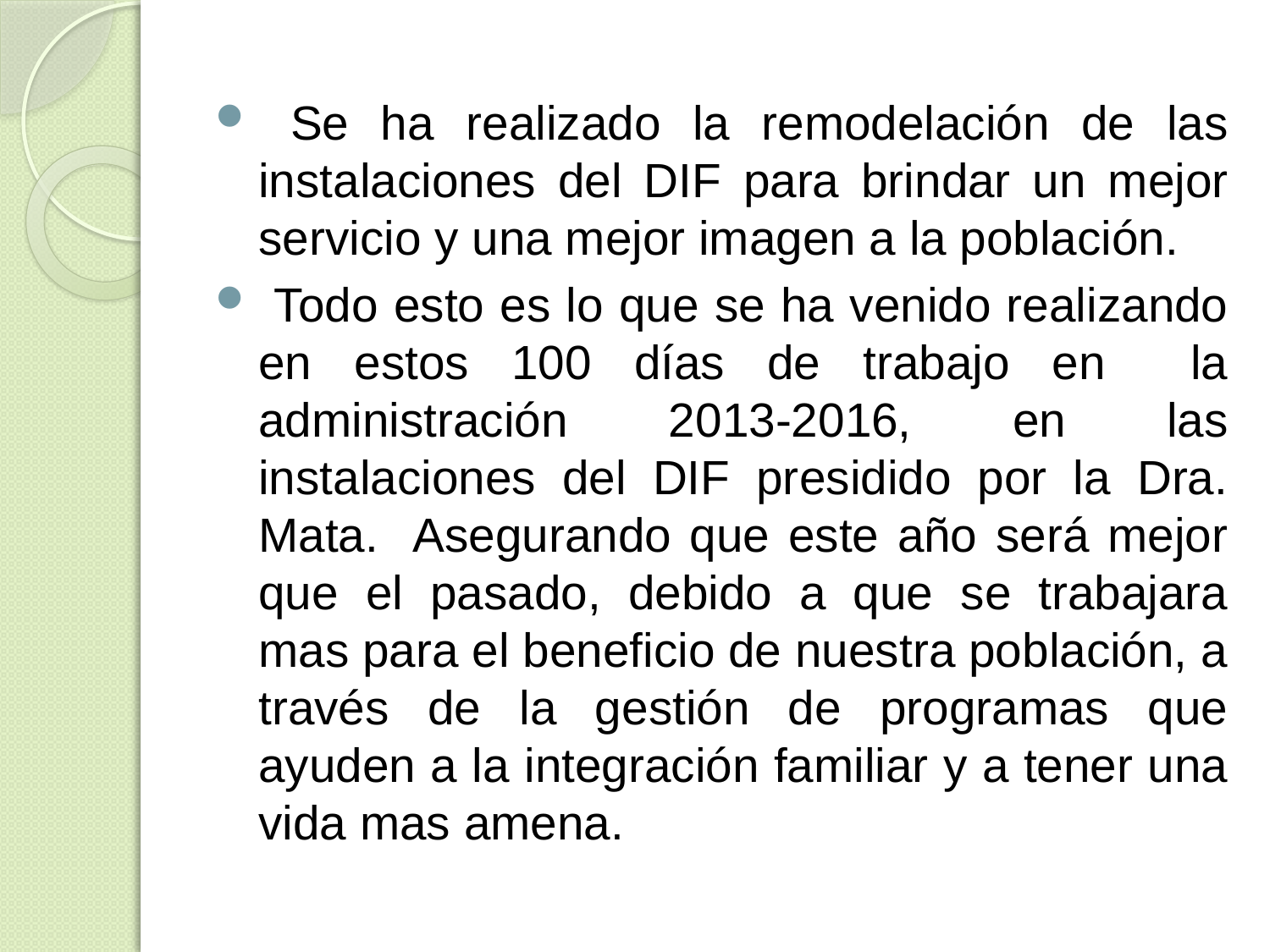

Se ha realizado la remodelación de las instalaciones del DIF para brindar un mejor servicio y una mejor imagen a la población.
 Todo esto es lo que se ha venido realizando en estos 100 días de trabajo en  la administración 2013-2016, en las instalaciones del DIF presidido por la Dra. Mata.  Asegurando que este año será mejor que el pasado, debido a que se trabajara mas para el beneficio de nuestra población, a través de la gestión de programas que ayuden a la integración familiar y a tener una vida mas amena.